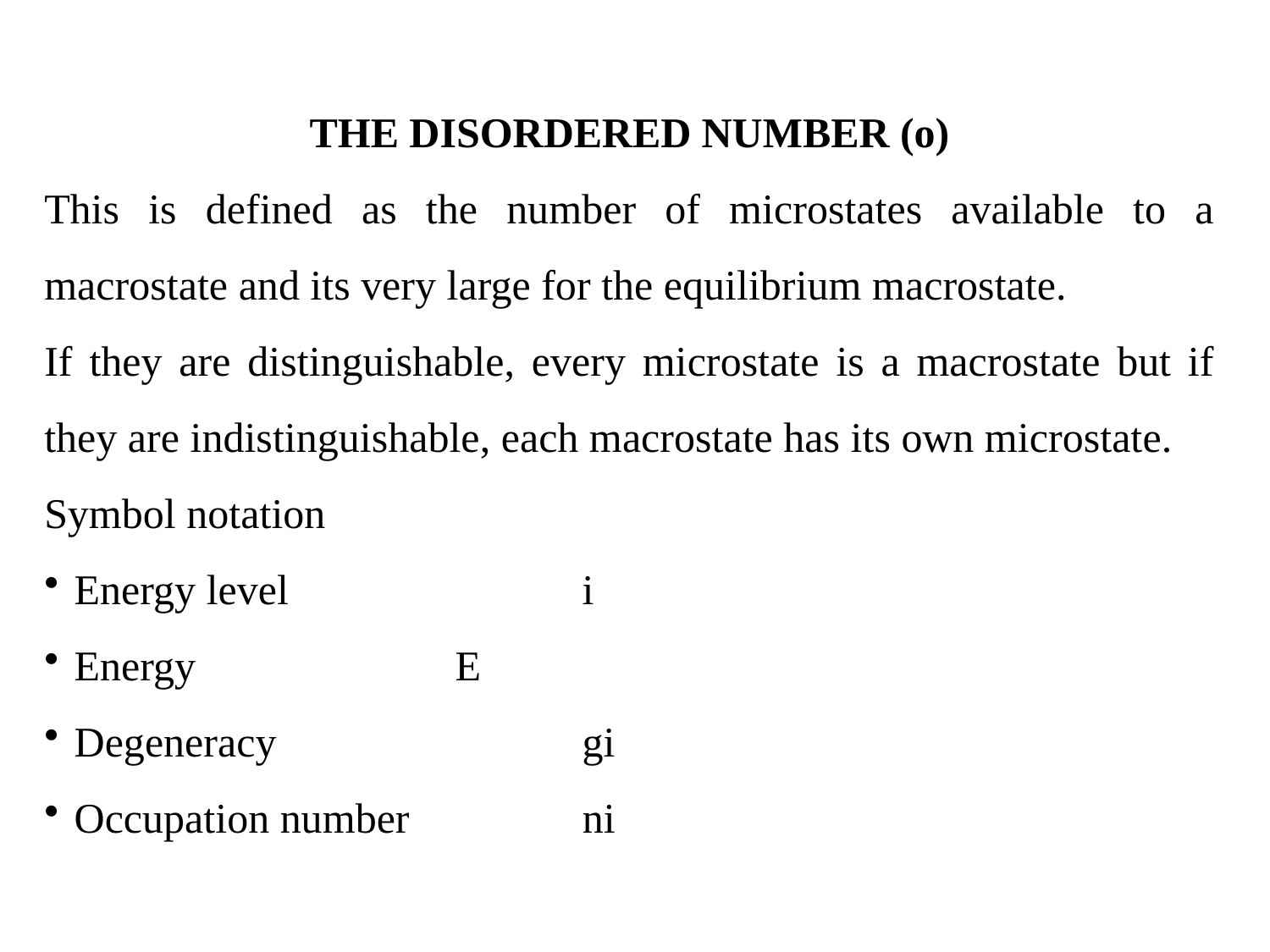

THE DISORDERED NUMBER (o)
This is defined as the number of microstates available to a macrostate and its very large for the equilibrium macrostate.
If they are distinguishable, every microstate is a macrostate but if they are indistinguishable, each macrostate has its own microstate.
Symbol notation
Energy level			i
Energy			E
Degeneracy			gi
Occupation number	            ni